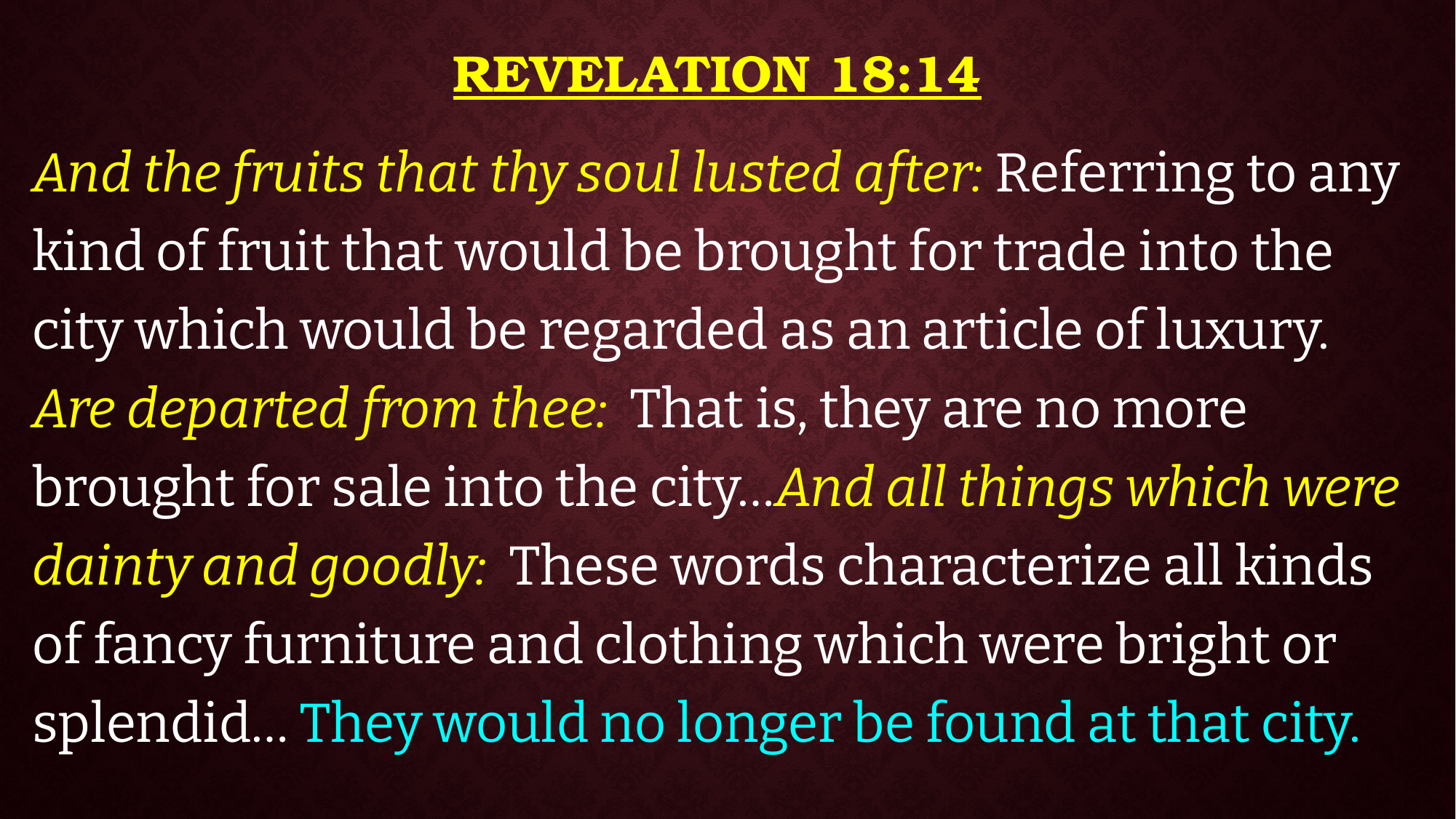

# Revelation 18:14
And the fruits that thy soul lusted after: Referring to any kind of fruit that would be brought for trade into the city which would be regarded as an article of luxury. Are departed from thee:  That is, they are no more brought for sale into the city…And all things which were dainty and goodly:  These words characterize all kinds of fancy furniture and clothing which were bright or splendid… They would no longer be found at that city.